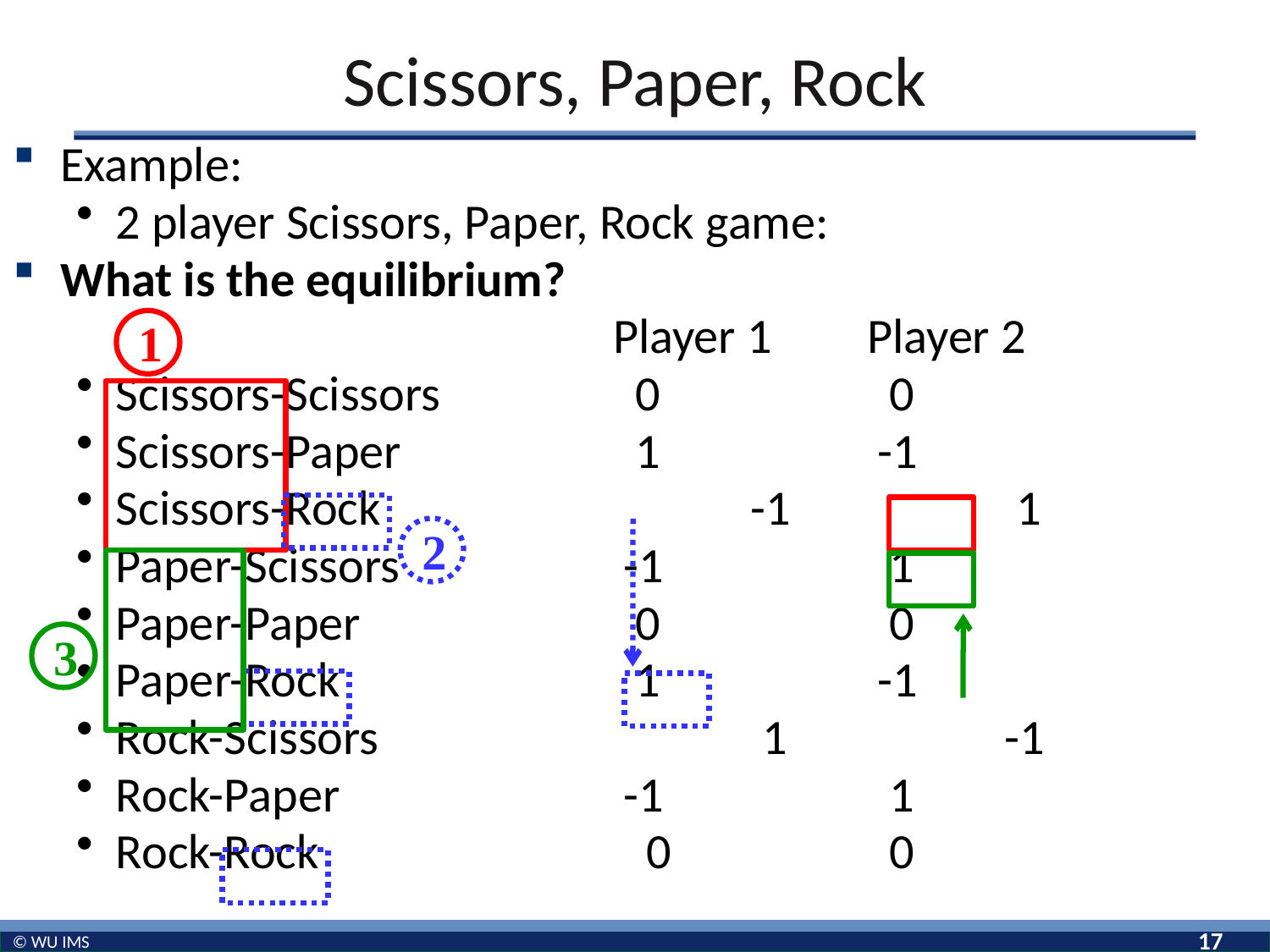

# Scissors, Paper, Rock
Example:
2 player Scissors, Paper, Rock game:
What is the equilibrium?
					    Player 1	    Player 2
Scissors-Scissors		 0		 0
Scissors-Paper		 1		-1
Scissors-Rock			-1		 1
Paper-Scissors		-1		 1
Paper-Paper			 0		 0
Paper-Rock			 1		-1
Rock-Scissors			 1		-1
Rock-Paper			-1	 	 1
Rock-Rock			  0		 0
1

2

3

17